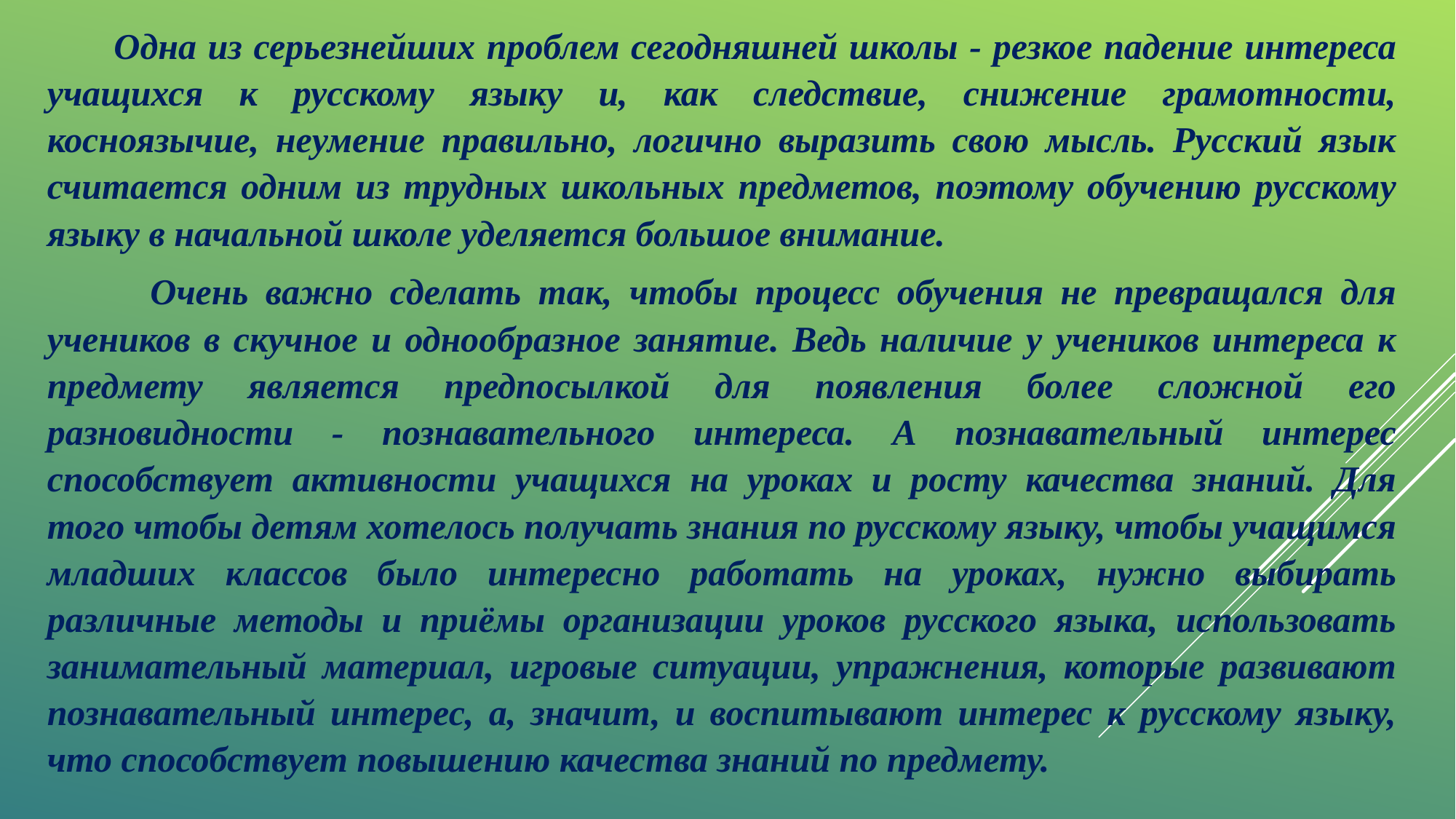

Одна из серьезнейших проблем сегодняшней школы - резкое падение интереса учащихся к русскому языку и, как следствие, снижение грамотности, косноязычие, неумение правильно, логично выразить свою мысль. Русский язык считается одним из трудных школьных предметов, поэтому обучению русскому языку в начальной школе уделяется большое внимание.
      Очень важно сделать так, чтобы процесс обучения не превращался для учеников в скучное и однообразное занятие. Ведь наличие у учеников интереса к предмету является предпосылкой для появления более сложной его разновидности - познавательного интереса. А познавательный интерес способствует активности учащихся на уроках и росту качества знаний. Для того чтобы детям хотелось получать знания по русскому языку, чтобы учащимся младших классов было интересно работать на уроках, нужно выбирать различные методы и приёмы организации уроков русского языка, использовать занимательный материал, игровые ситуации, упражнения, которые развивают познавательный интерес, а, значит, и воспитывают интерес к русскому языку, что способствует повышению качества знаний по предмету.